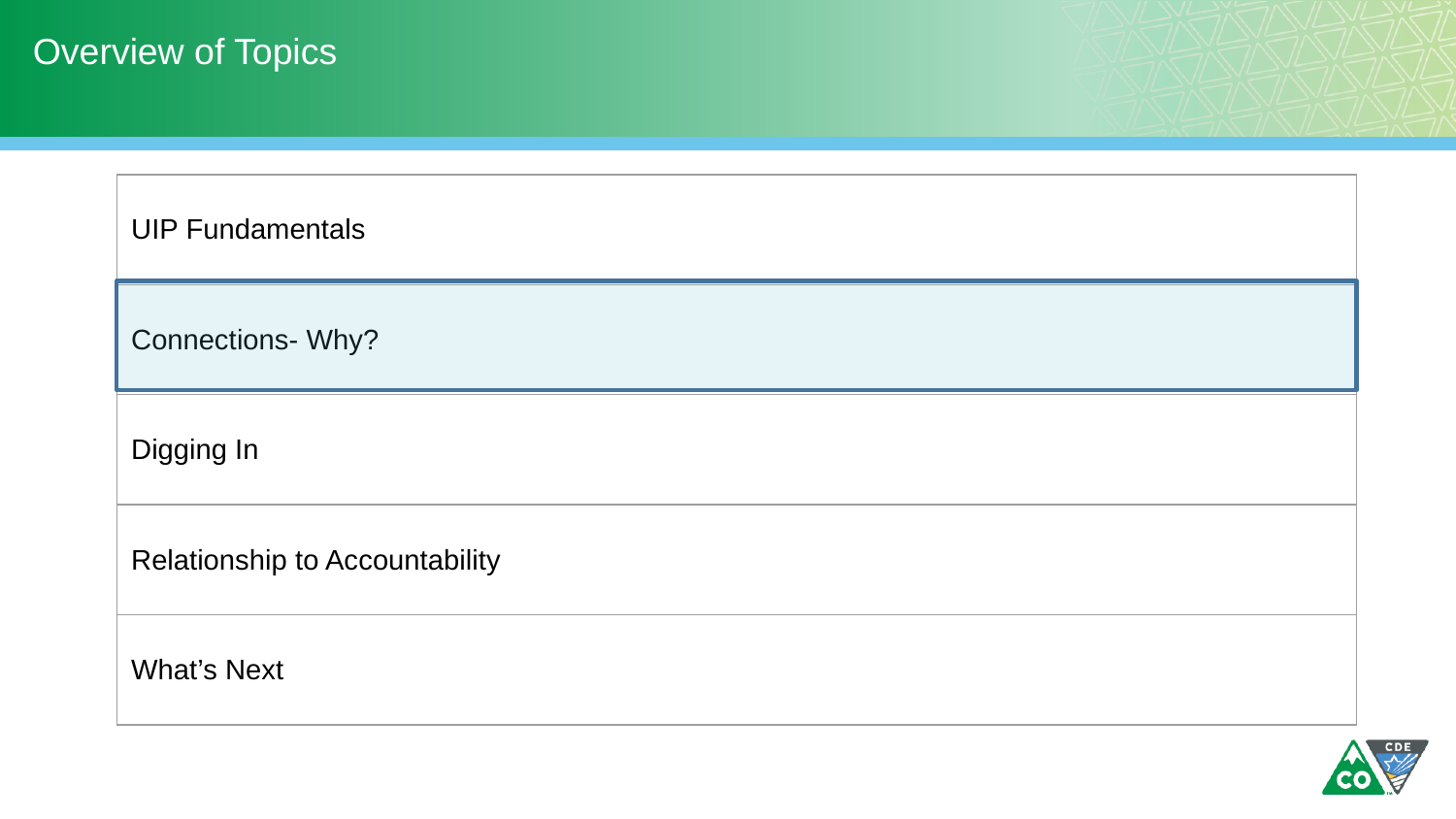

# Overview of Topics
| UIP Fundamentals |
| --- |
| Connections- Why? |
| Digging In |
| Relationship to Accountability |
| What’s Next |